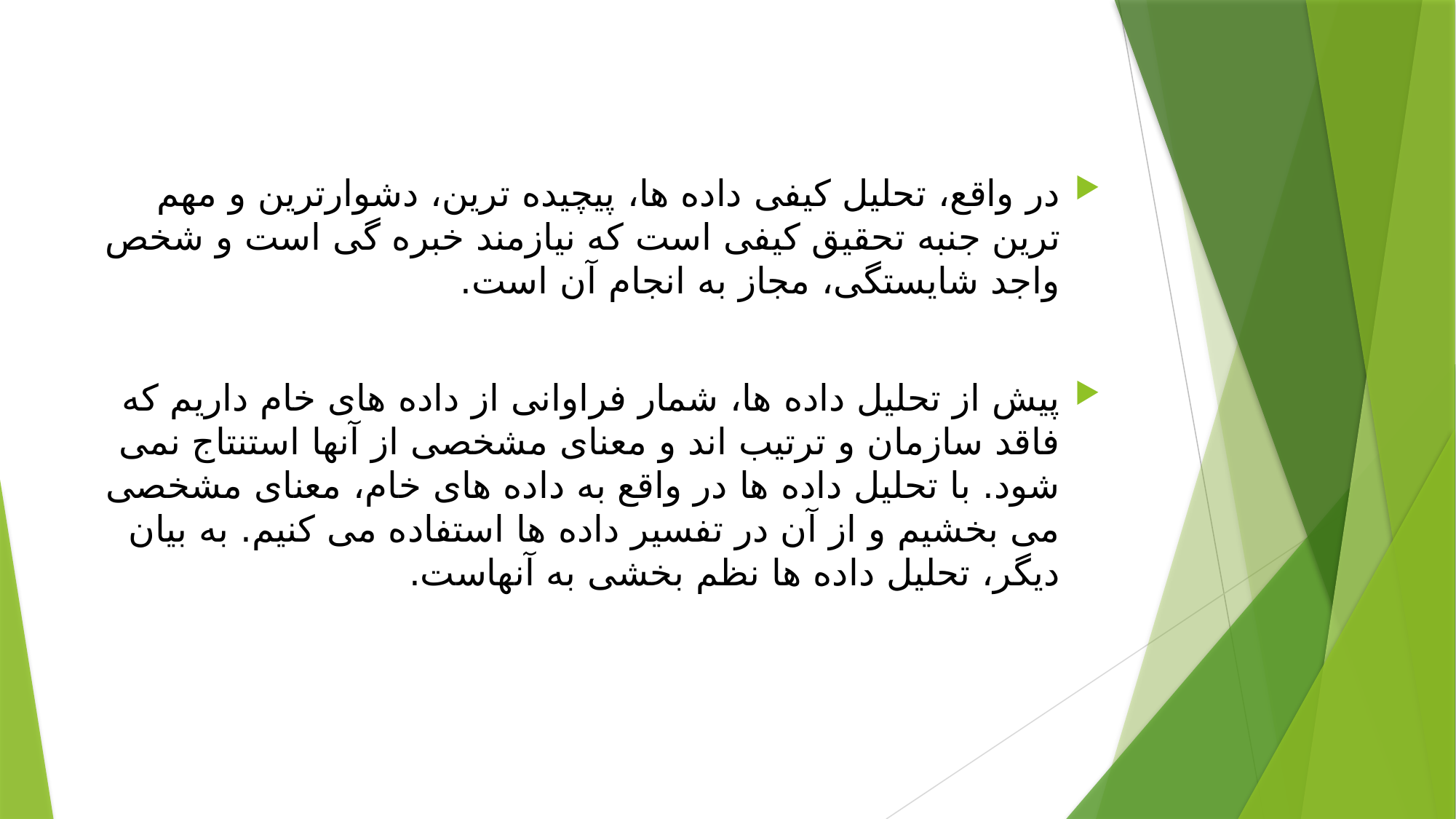

در واقع، تحلیل کیفی داده ها، پیچیده ترین، دشوارترین و مهم ترین جنبه تحقیق کیفی است که نیازمند خبره گی است و شخص واجد شایستگی، مجاز به انجام آن است.

پیش از تحلیل داده ها، شمار فراوانی از داده های خام داریم که فاقد سازمان و ترتیب اند و معنای مشخصی از آنها استنتاج نمی شود. با تحلیل داده ها در واقع به داده های خام، معنای مشخصی می بخشیم و از آن در تفسیر داده ها استفاده می کنیم. به بیان دیگر، تحلیل داده ها نظم بخشی به آنهاست.